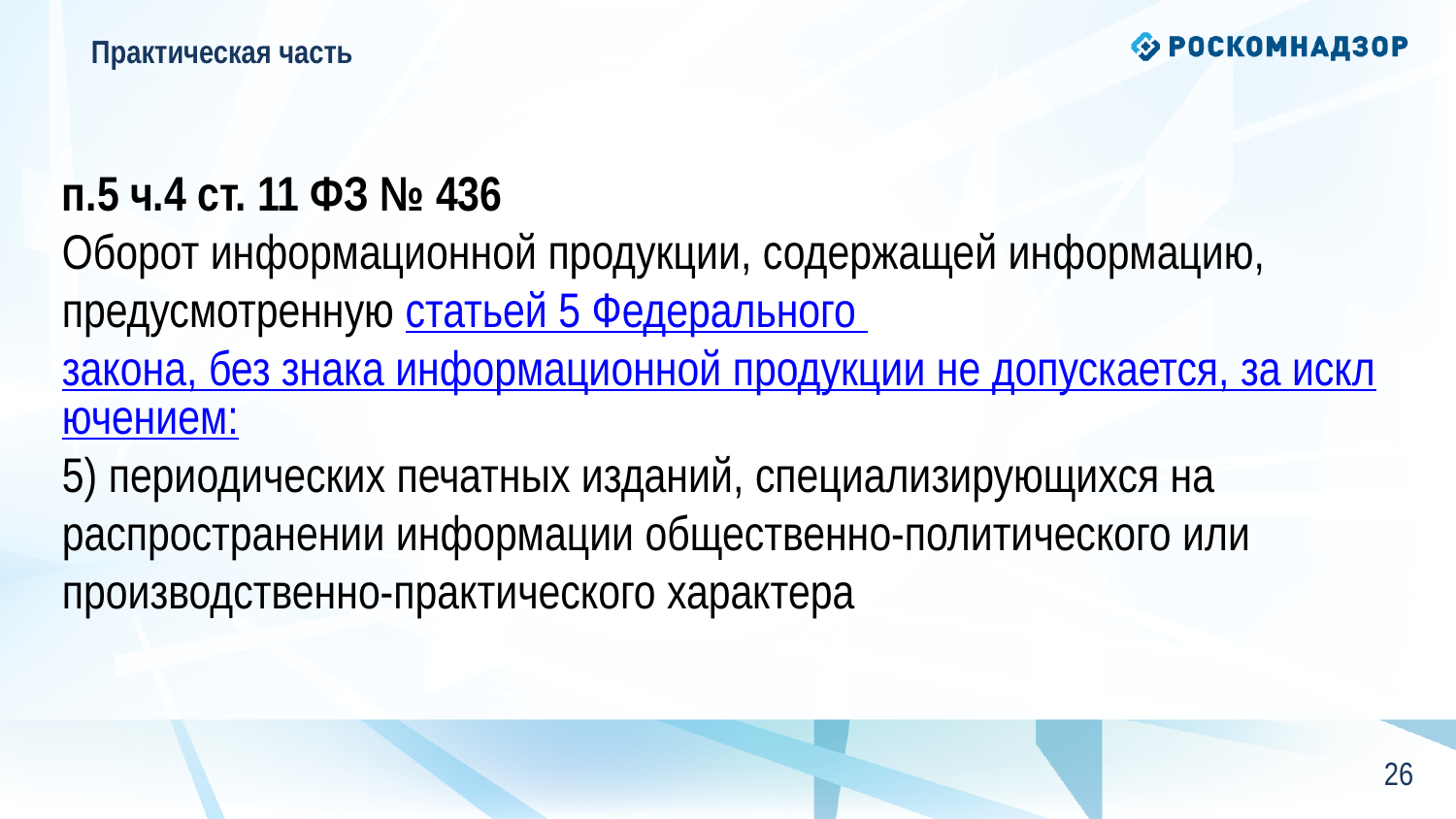

Практическая часть

п.5 ч.4 ст. 11 ФЗ № 436
Оборот информационной продукции, содержащей информацию, предусмотренную статьей 5 Федерального закона, без знака информационной продукции не допускается, за исключением:
5) периодических печатных изданий, специализирующихся на распространении информации общественно-политического или производственно-практического характера

26